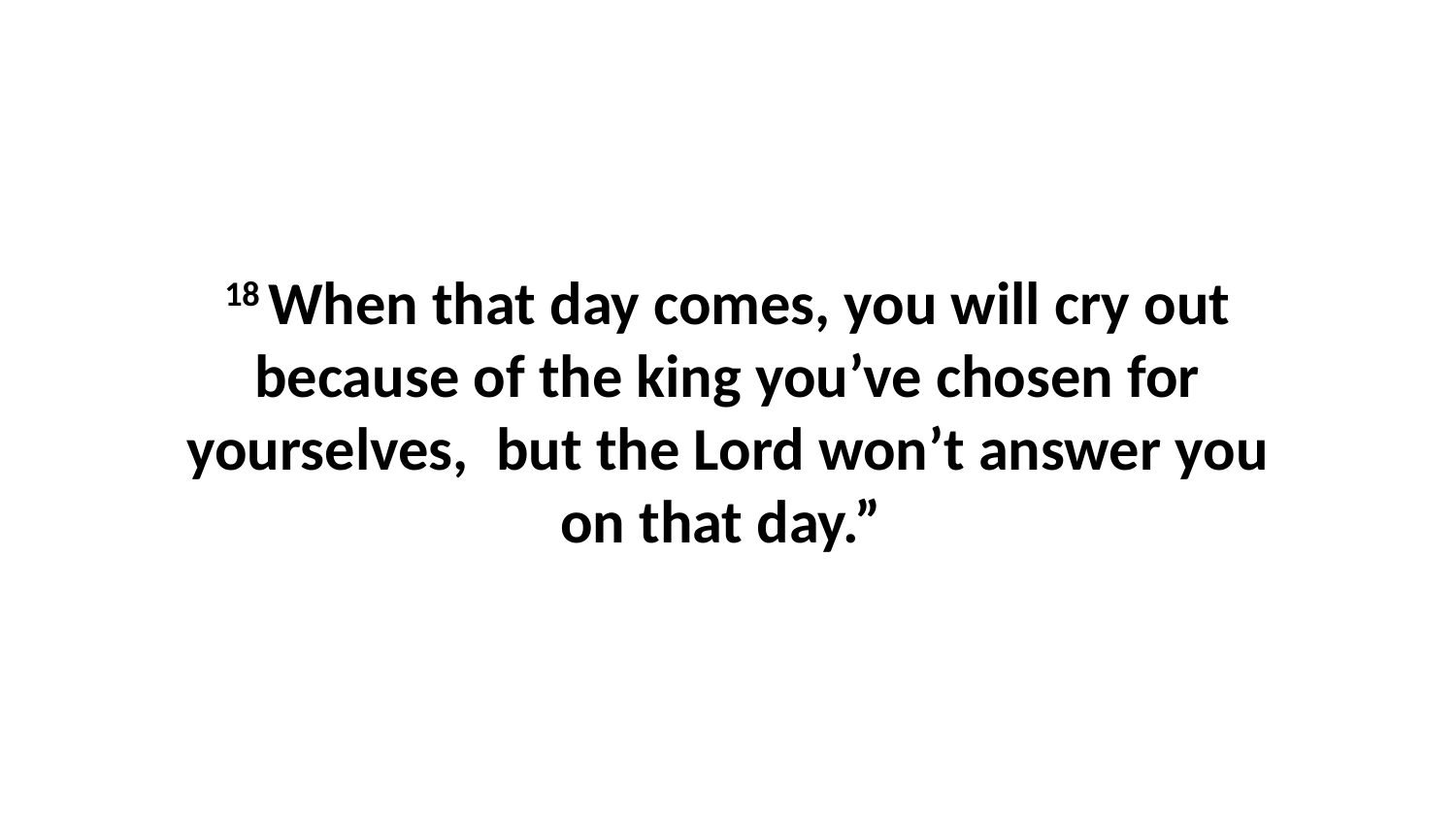

18 When that day comes, you will cry out because of the king you’ve chosen for yourselves,  but the Lord won’t answer you on that day.”